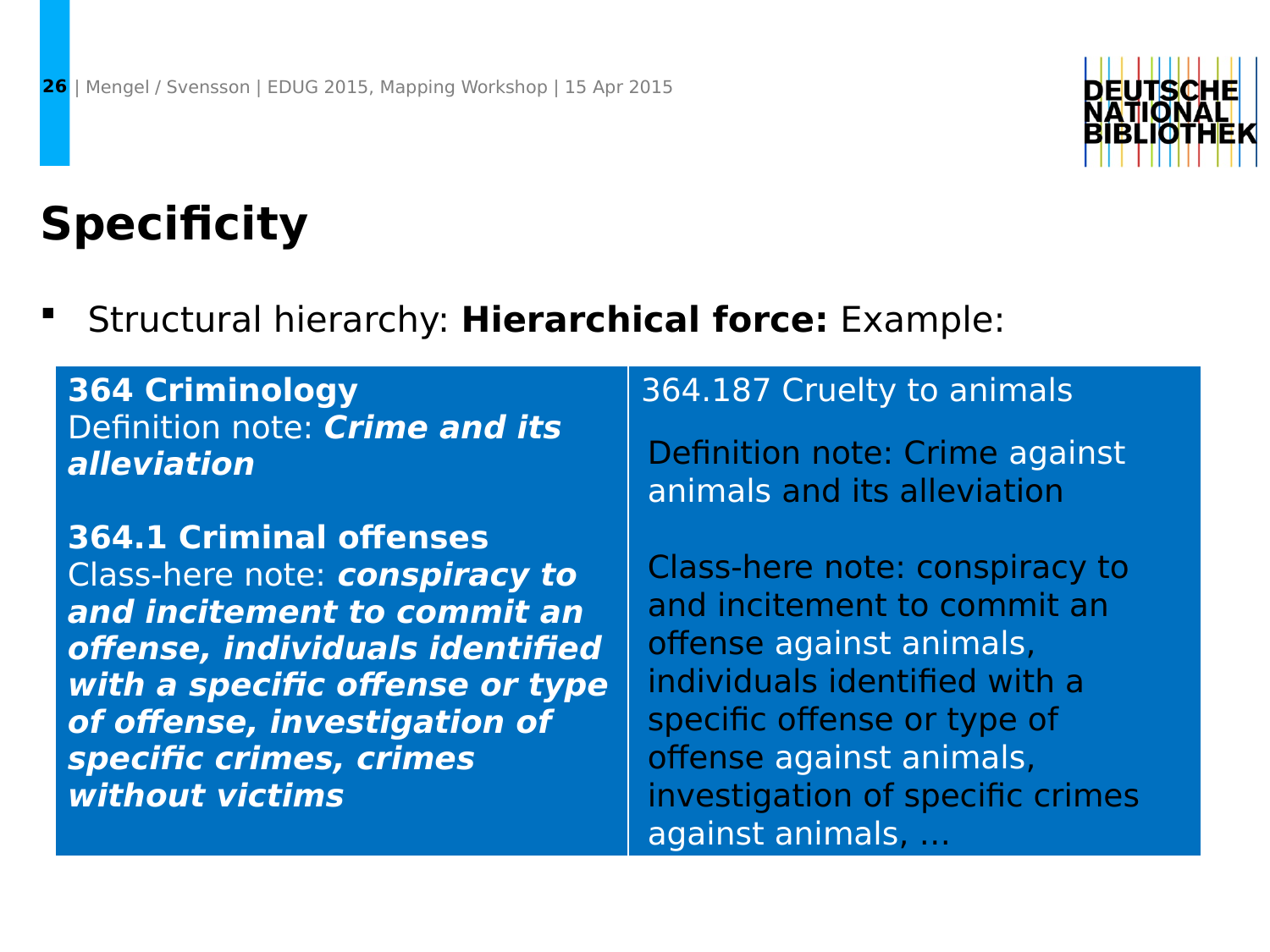

26
| Mengel / Svensson | EDUG 2015, Mapping Workshop | 15 Apr 2015
# Specificity
Structural hierarchy: Hierarchical force: Example:

| 364 Criminology Definition note: Crime and its alleviation 364.1 Criminal offenses Class-here note: conspiracy to and incitement to commit an offense, individuals identified with a specific offense or type of offense, investigation of specific crimes, crimes without victims | 364.187 Cruelty to animals |
| --- | --- |
Definition note: Crime against animals and its alleviation

Class-here note: conspiracy to and incitement to commit an offense against animals, individuals identified with a specific offense or type of offense against animals, investigation of specific crimes against animals, …